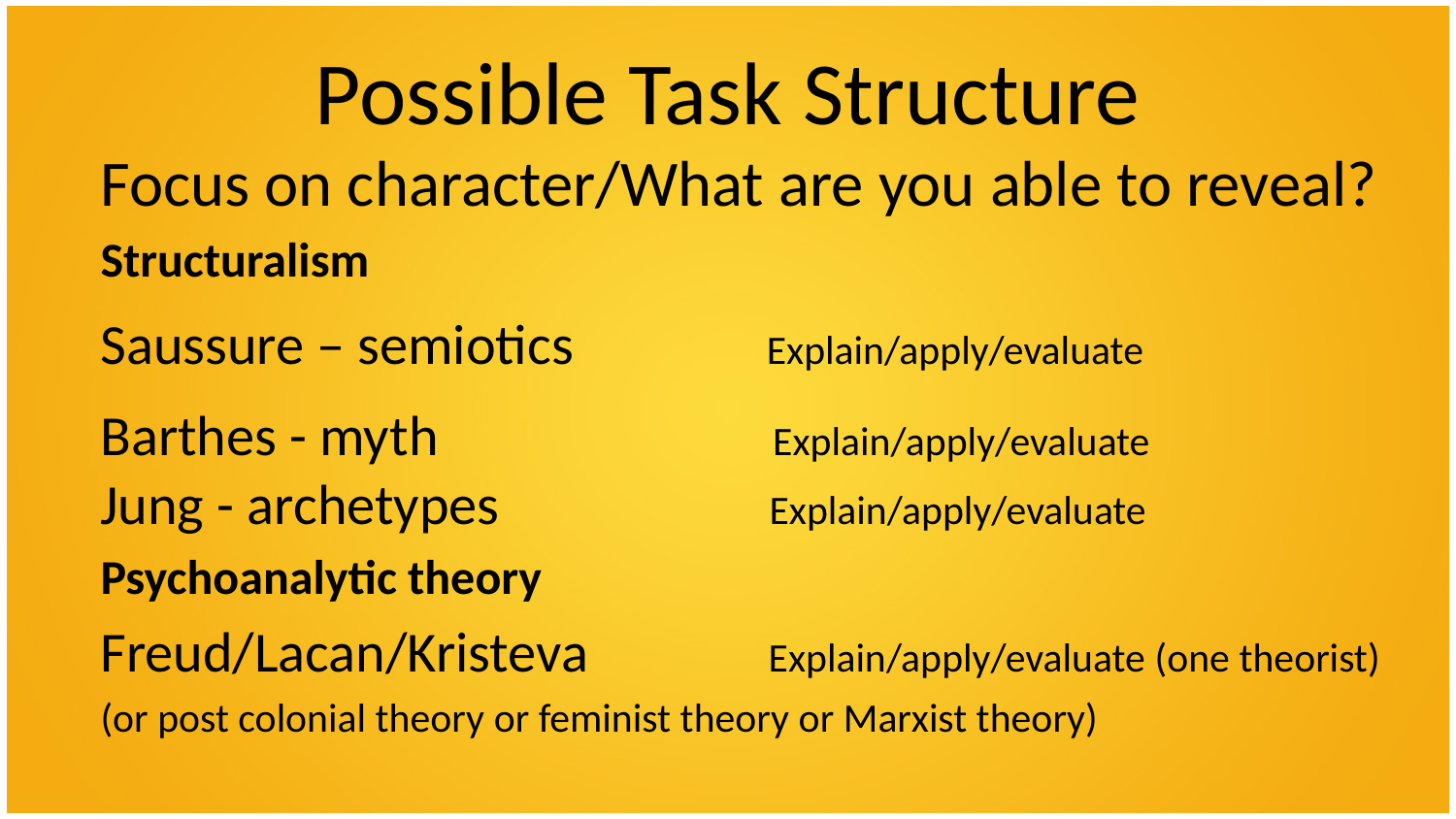

# Possible Task Structure
Focus on character/What are you able to reveal?
Structuralism
Saussure – semiotics               Explain/apply/evaluate
Barthes - myth                          Explain/apply/evaluate
Jung - archetypes                     Explain/apply/evaluate
Psychoanalytic theory
Freud/Lacan/Kristeva              Explain/apply/evaluate (one theorist)
(or post colonial theory or feminist theory or Marxist theory)